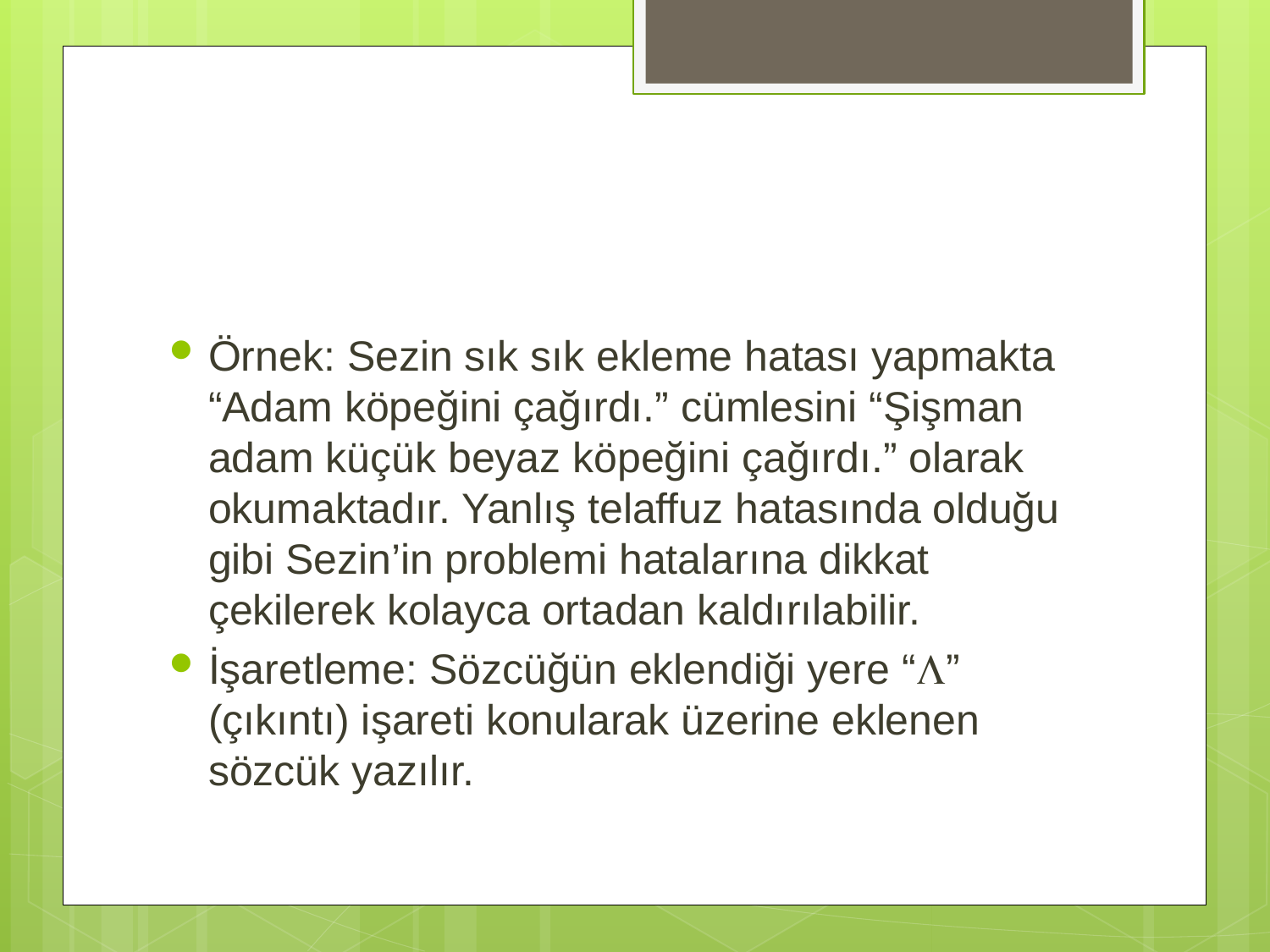

#
Örnek: Sezin sık sık ekleme hatası yapmakta “Adam köpeğini çağırdı.” cümlesini “Şişman adam küçük beyaz köpeğini çağırdı.” olarak okumaktadır. Yanlış telaffuz hatasında olduğu gibi Sezin’in problemi hatalarına dikkat çekilerek kolayca ortadan kaldırılabilir.
İşaretleme: Sözcüğün eklendiği yere “Λ” (çıkıntı) işareti konularak üzerine eklenen sözcük yazılır.